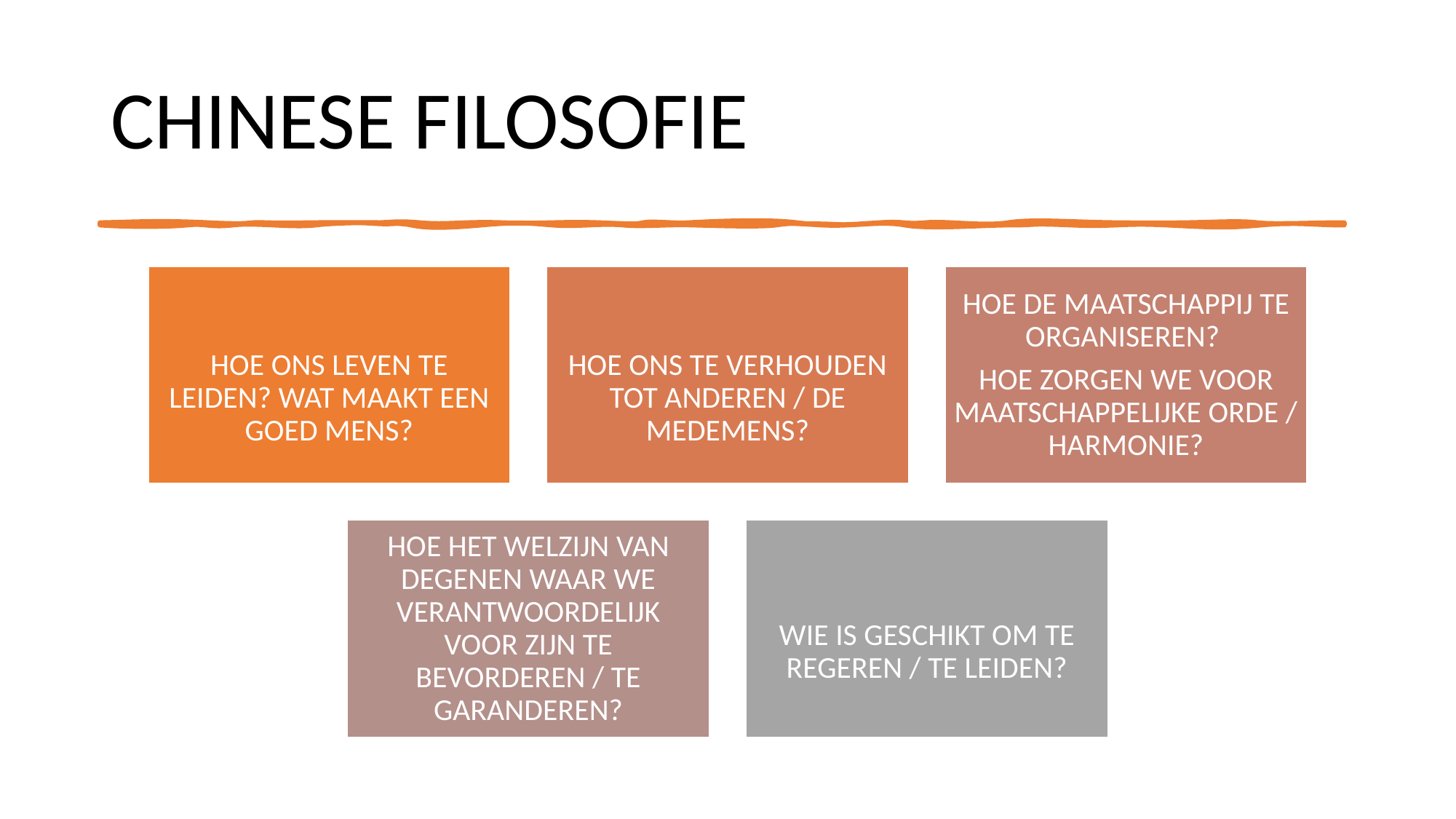

CHINESE FILOSOFIE

HOE ONS LEVEN TE LEIDEN? WAT MAAKT EEN GOED MENS?

HOE ONS TE VERHOUDEN TOT ANDEREN / DE MEDEMENS?
HOE DE MAATSCHAPPIJ TE ORGANISEREN?
HOE ZORGEN WE VOOR MAATSCHAPPELIJKE ORDE / HARMONIE?
HOE HET WELZIJN VAN DEGENEN WAAR WE VERANTWOORDELIJK VOOR ZIJN TE BEVORDEREN / TE GARANDEREN?

WIE IS GESCHIKT OM TE REGEREN / TE LEIDEN?